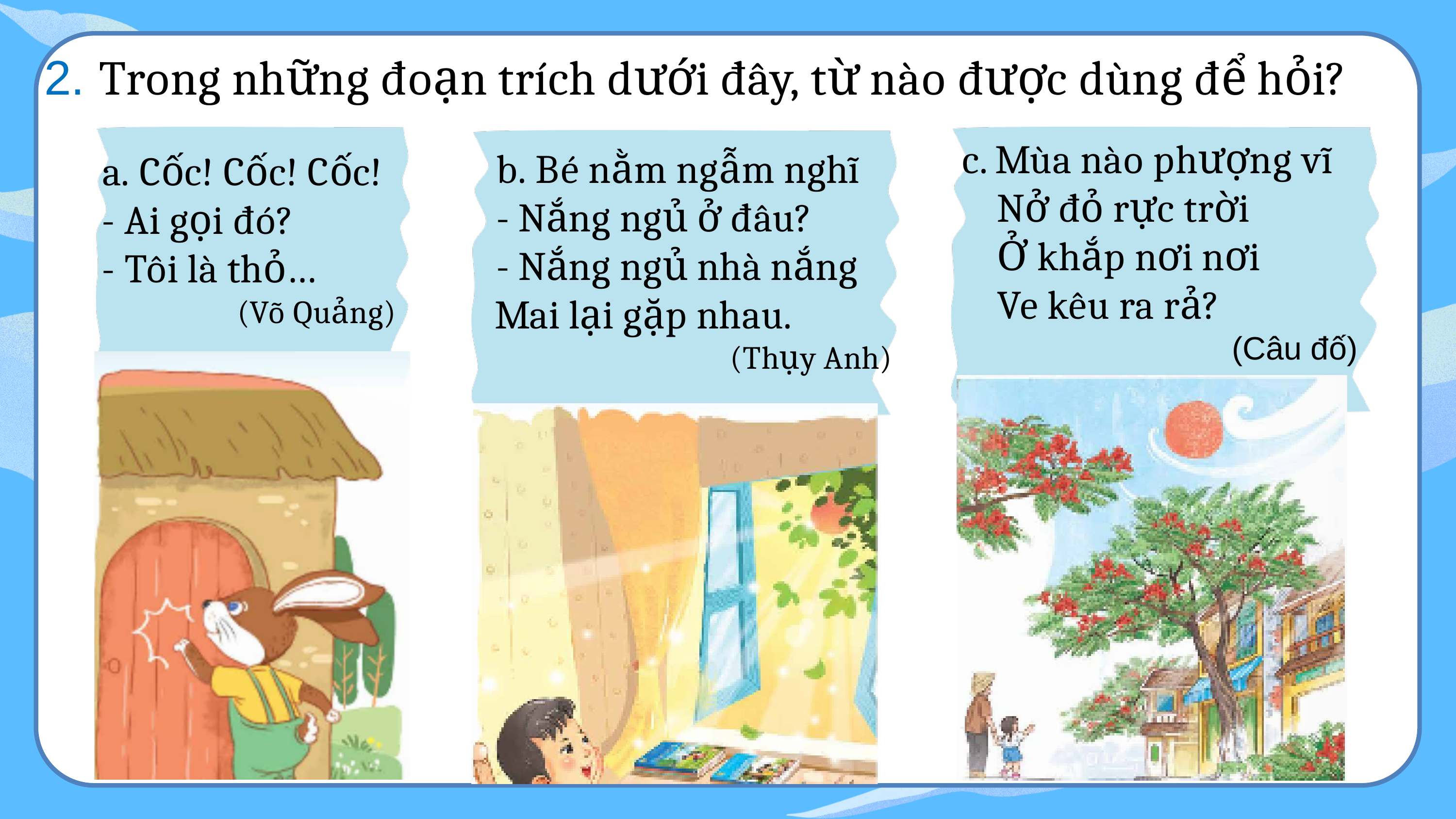

2. Trong những đoạn trích dưới đây, từ nào được dùng để hỏi?

c. Mùa nào phượng vĩ
    Nở đỏ rực trời
    Ở khắp nơi nơi
    Ve kêu ra rả?
(Câu đố)
b. Bé nằm ngẫm nghĩ
- Nắng ngủ ở đâu?
- Nắng ngủ nhà nắng
Mai lại gặp nhau.
(Thụy Anh)
a. Cốc! Cốc! Cốc!
- Ai gọi đó?
- Tôi là thỏ…
(Võ Quảng)